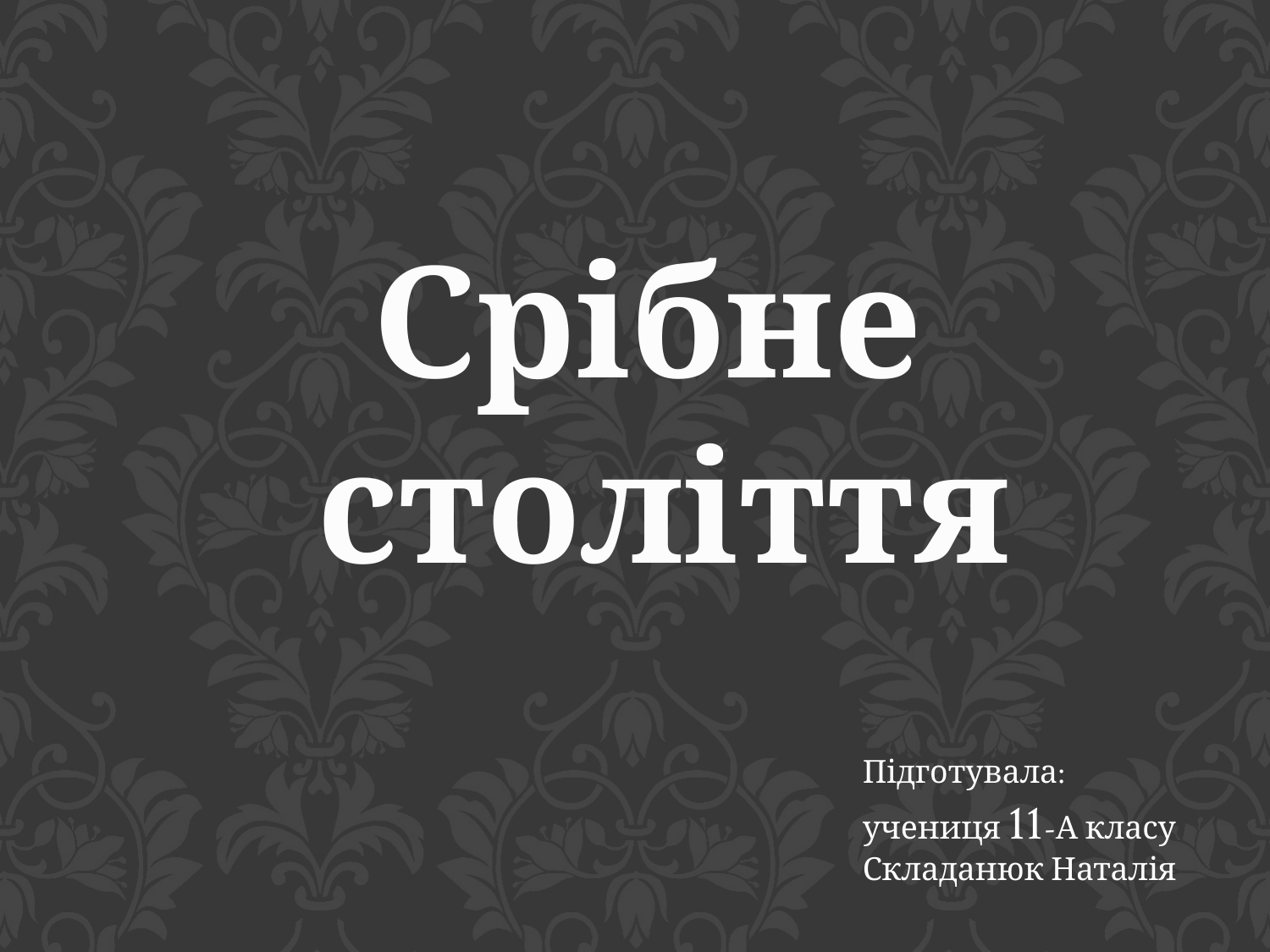

Срібне
 століття
Підготувала:
учениця 11-А класу
Складанюк Наталія